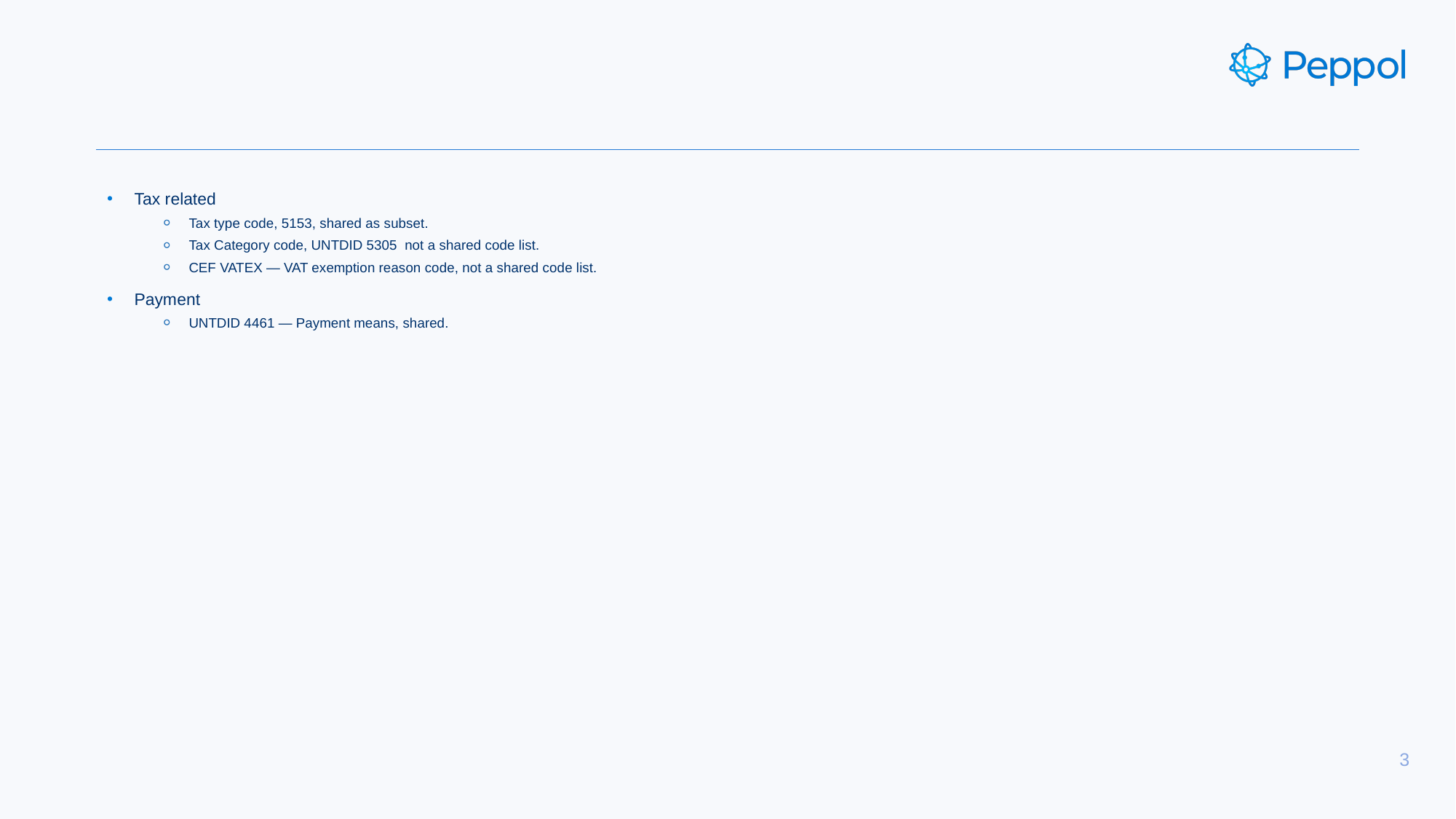

#
Tax related
Tax type code, 5153, shared as subset.
Tax Category code, UNTDID 5305  not a shared code list.
CEF VATEX — VAT exemption reason code, not a shared code list.
Payment
UNTDID 4461 — Payment means, shared.
3